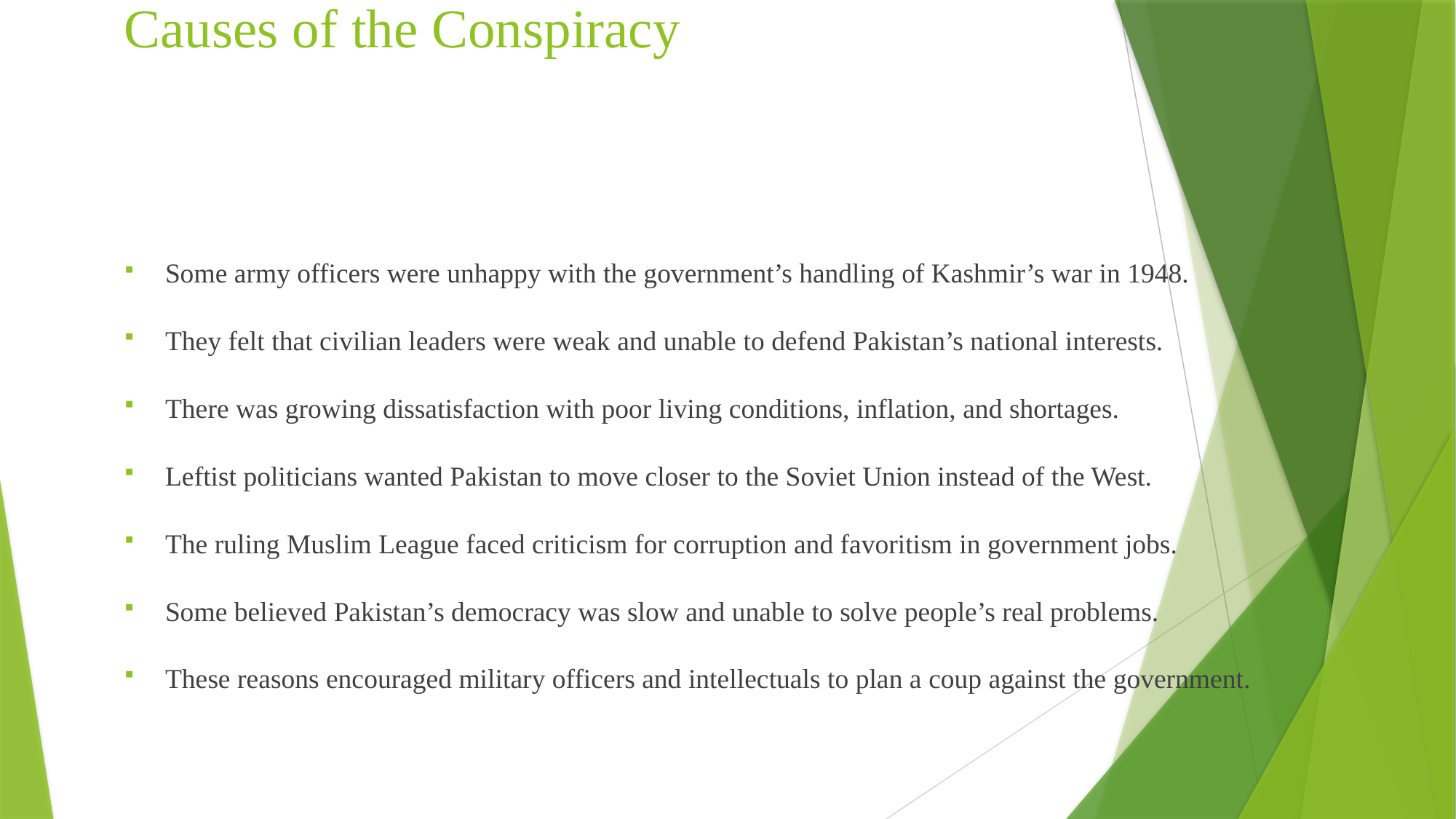

# Causes of the Conspiracy
Some army officers were unhappy with the government’s handling of Kashmir’s war in 1948.
They felt that civilian leaders were weak and unable to defend Pakistan’s national interests.
There was growing dissatisfaction with poor living conditions, inflation, and shortages.
Leftist politicians wanted Pakistan to move closer to the Soviet Union instead of the West.
The ruling Muslim League faced criticism for corruption and favoritism in government jobs.
Some believed Pakistan’s democracy was slow and unable to solve people’s real problems.
These reasons encouraged military officers and intellectuals to plan a coup against the government.